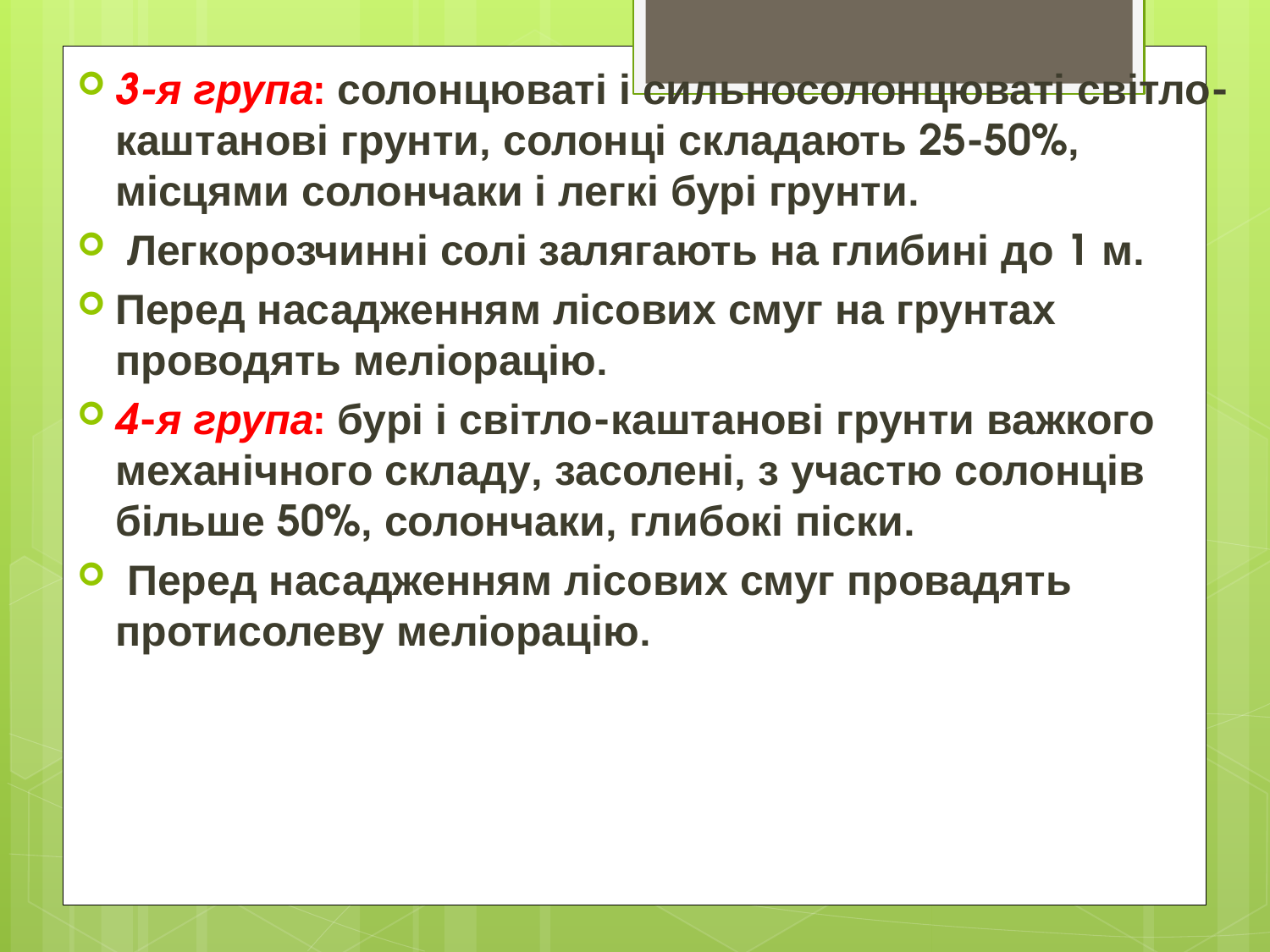

3-я група: солонцюваті і сильносолонцюваті світло-каштанові грунти, солонці складають 25-50%, місцями солончаки і легкі бурі грунти.
 Легкорозчинні солі залягають на глибині до 1 м.
Перед насадженням лісових смуг на грунтах проводять меліорацію.
4-я група: бурі і світло-каштанові грунти важкого механічного складу, засолені, з участю солонців більше 50%, солончаки, глибокі піски.
 Перед насадженням лісових смуг провадять протисолеву меліорацію.